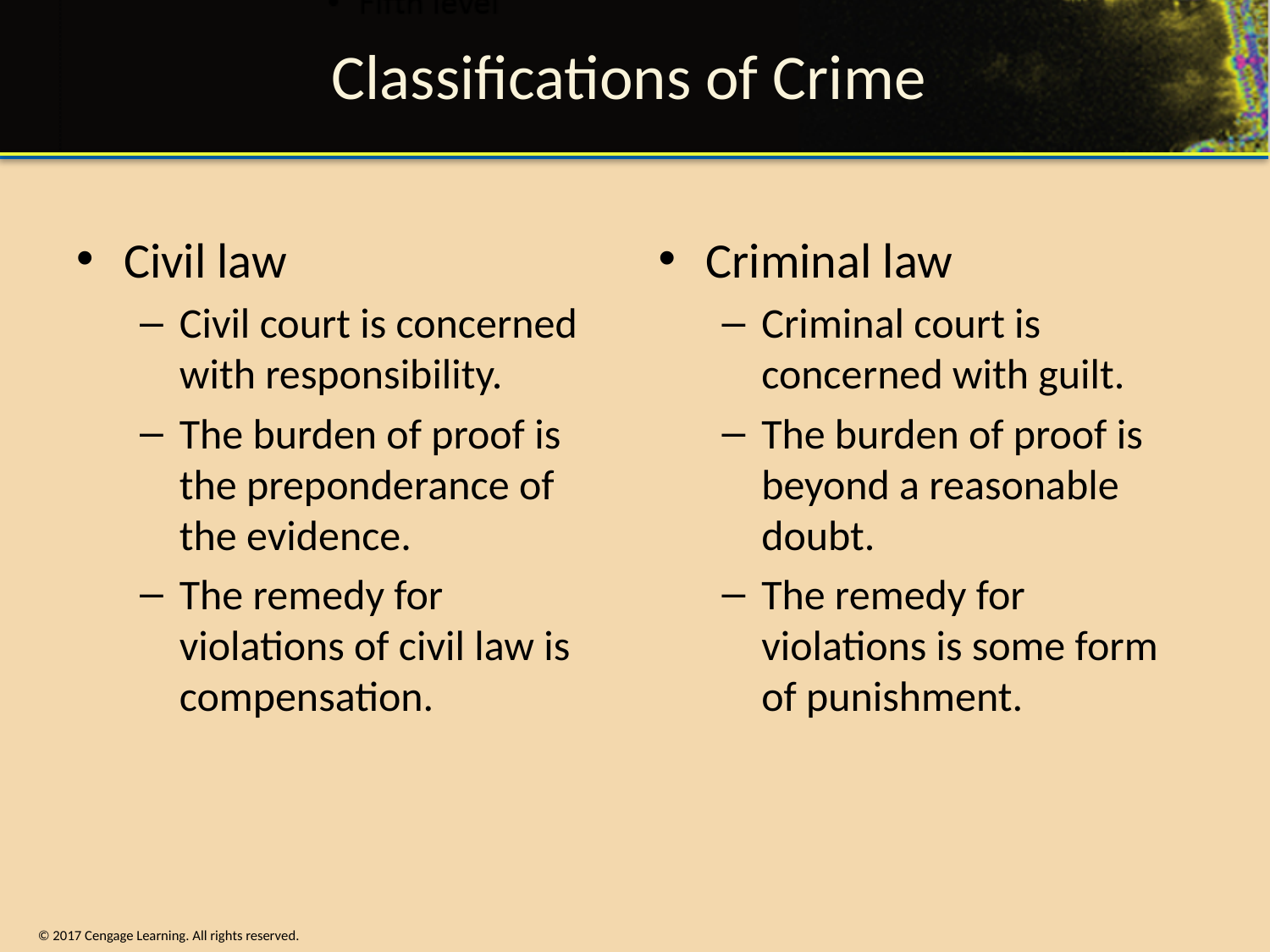

# Classifications of Crime
Civil law
Civil court is concerned with responsibility.
The burden of proof is the preponderance of the evidence.
The remedy for violations of civil law is compensation.
Criminal law
Criminal court is concerned with guilt.
The burden of proof is beyond a reasonable doubt.
The remedy for violations is some form of punishment.